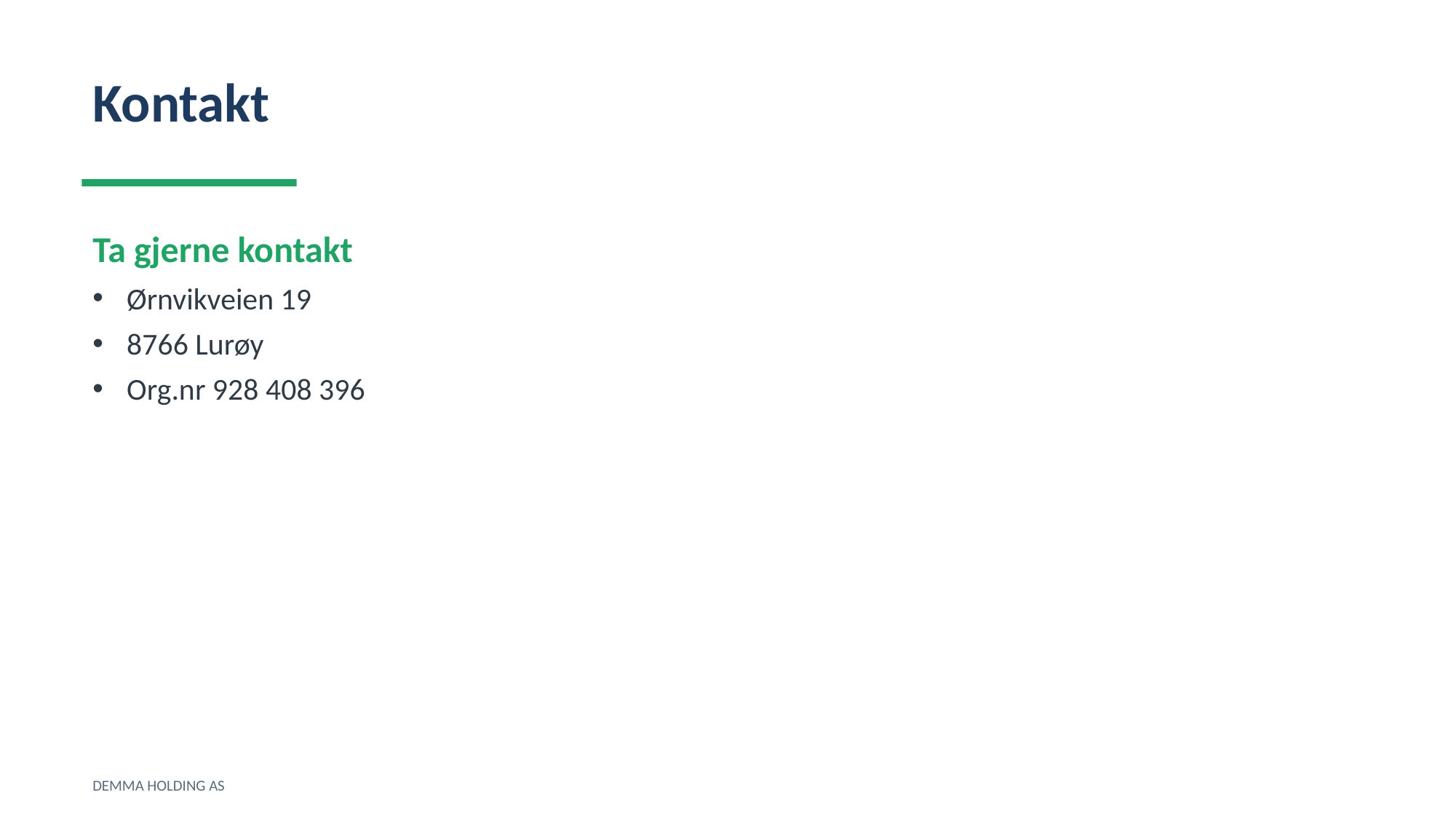

Kontakt

Ta gjerne kontakt
Ørnvikveien 19
8766 Lurøy
Org.nr 928 408 396
DEMMA HOLDING AS